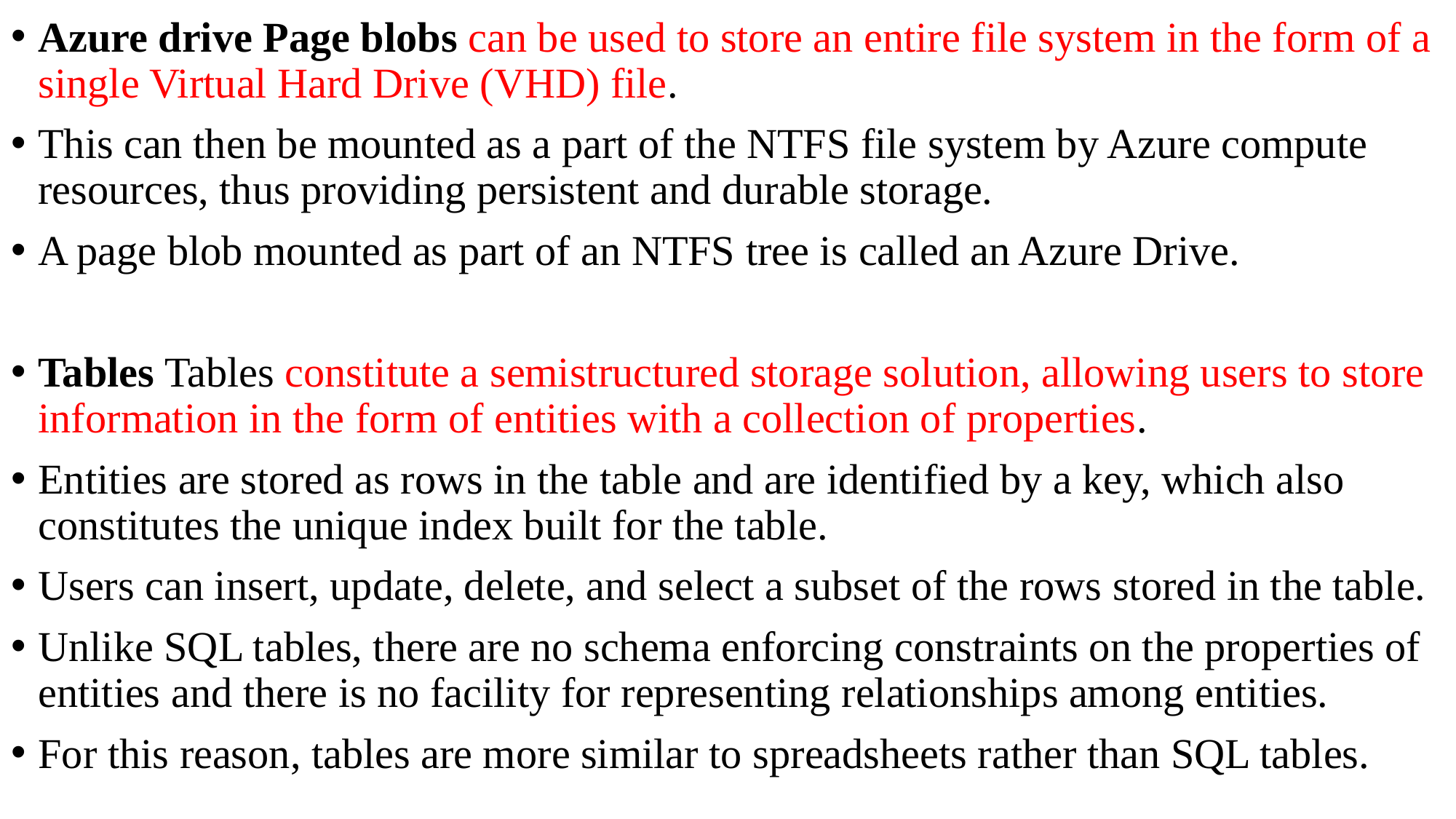

Azure drive Page blobs can be used to store an entire file system in the form of a single Virtual Hard Drive (VHD) file.
This can then be mounted as a part of the NTFS file system by Azure compute resources, thus providing persistent and durable storage.
A page blob mounted as part of an NTFS tree is called an Azure Drive.

Tables Tables constitute a semistructured storage solution, allowing users to store information in the form of entities with a collection of properties.
Entities are stored as rows in the table and are identified by a key, which also constitutes the unique index built for the table.
Users can insert, update, delete, and select a subset of the rows stored in the table.
Unlike SQL tables, there are no schema enforcing constraints on the properties of entities and there is no facility for representing relationships among entities.
For this reason, tables are more similar to spreadsheets rather than SQL tables.